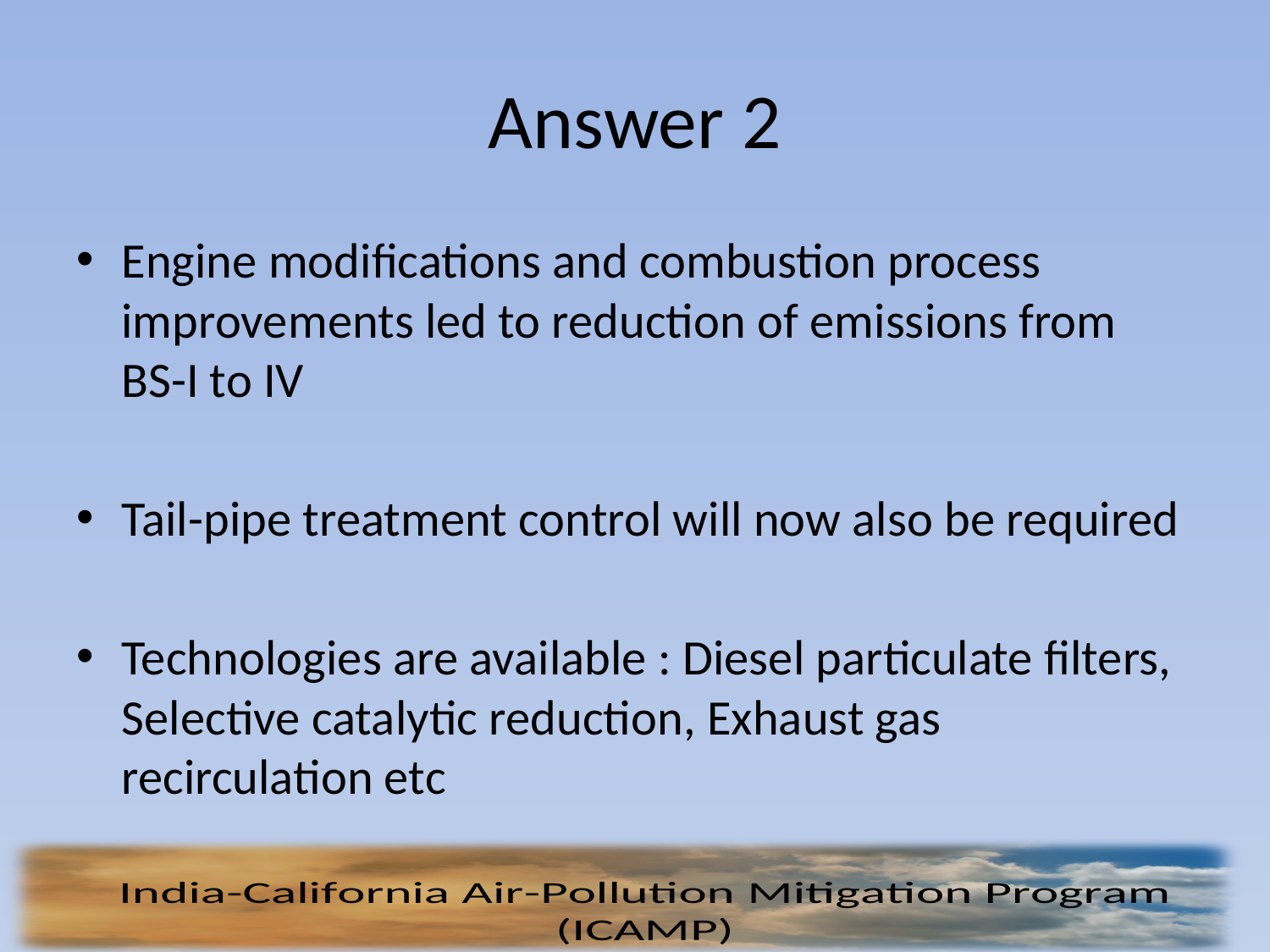

# Answer 2
Engine modifications and combustion process improvements led to reduction of emissions from BS-I to IV

Tail-pipe treatment control will now also be required

Technologies are available : Diesel particulate filters, Selective catalytic reduction, Exhaust gas recirculation etc